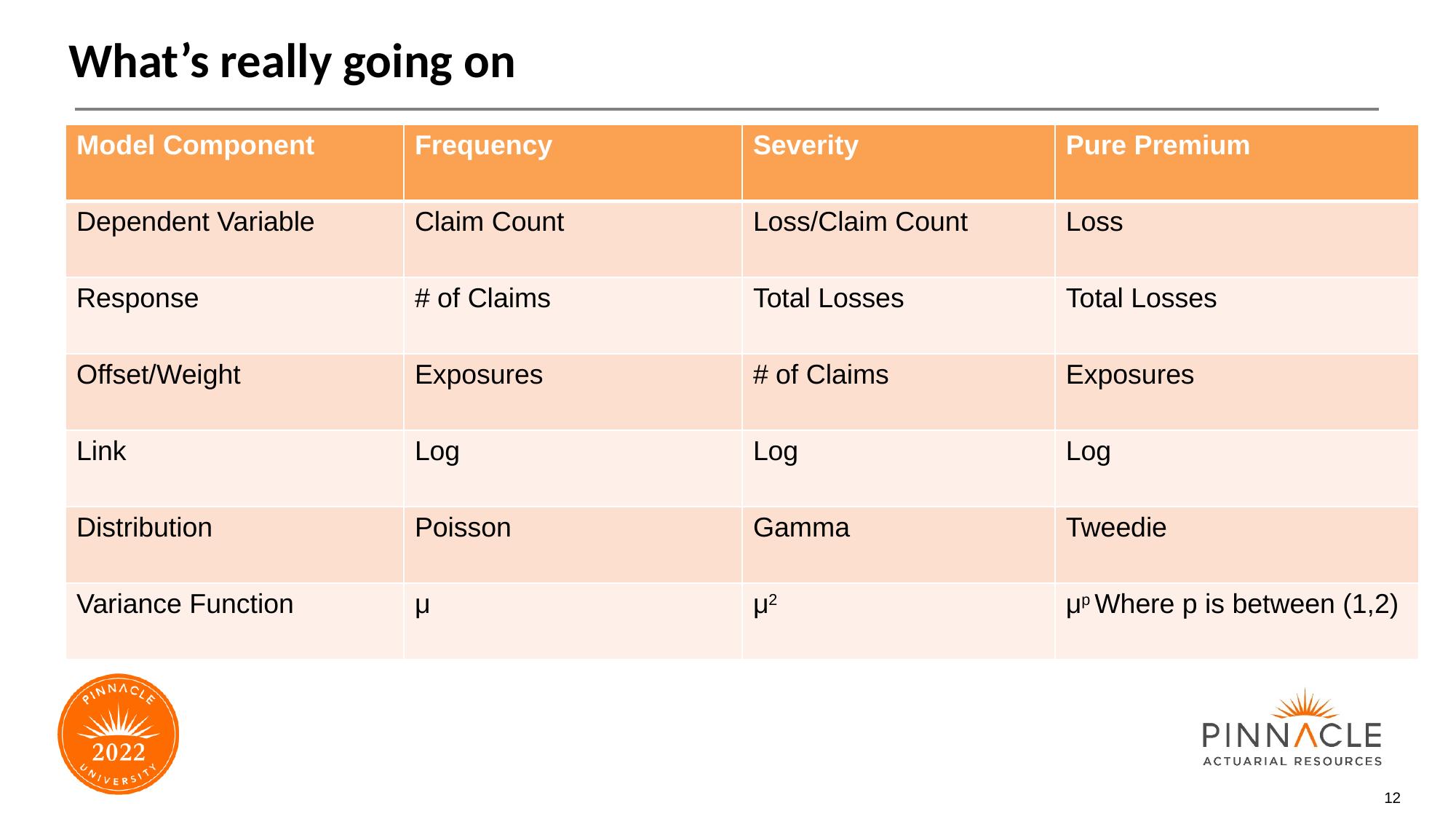

# What’s really going on
| Model Component | Frequency | Severity | Pure Premium |
| --- | --- | --- | --- |
| Dependent Variable | Claim Count | Loss/Claim Count | Loss |
| Response | # of Claims | Total Losses | Total Losses |
| Offset/Weight | Exposures | # of Claims | Exposures |
| Link | Log | Log | Log |
| Distribution | Poisson | Gamma | Tweedie |
| Variance Function | μ | μ2 | μp Where p is between (1,2) |